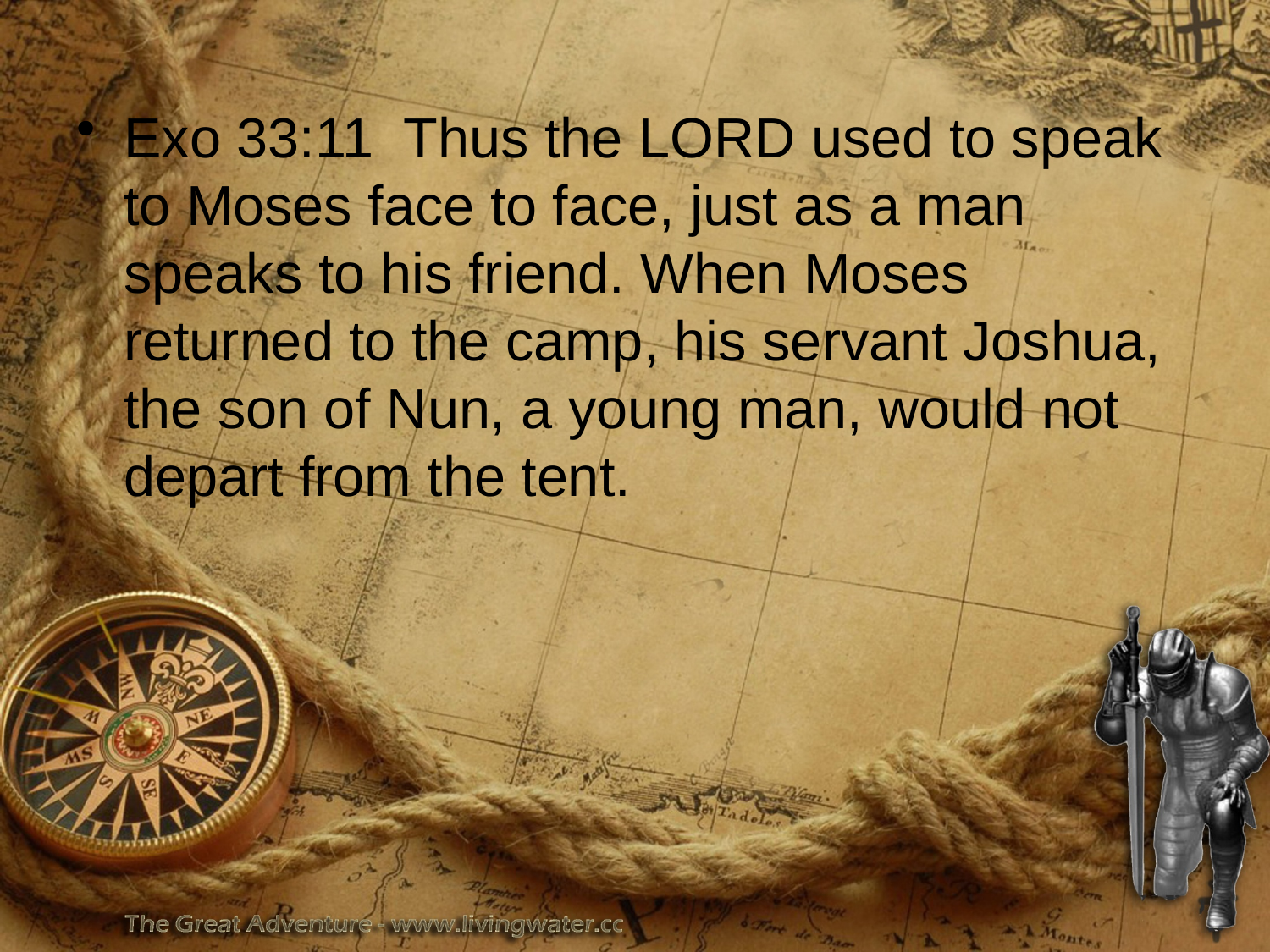

Exo 33:11  Thus the LORD used to speak to Moses face to face, just as a man speaks to his friend. When Moses returned to the camp, his servant Joshua, the son of Nun, a young man, would not depart from the tent.